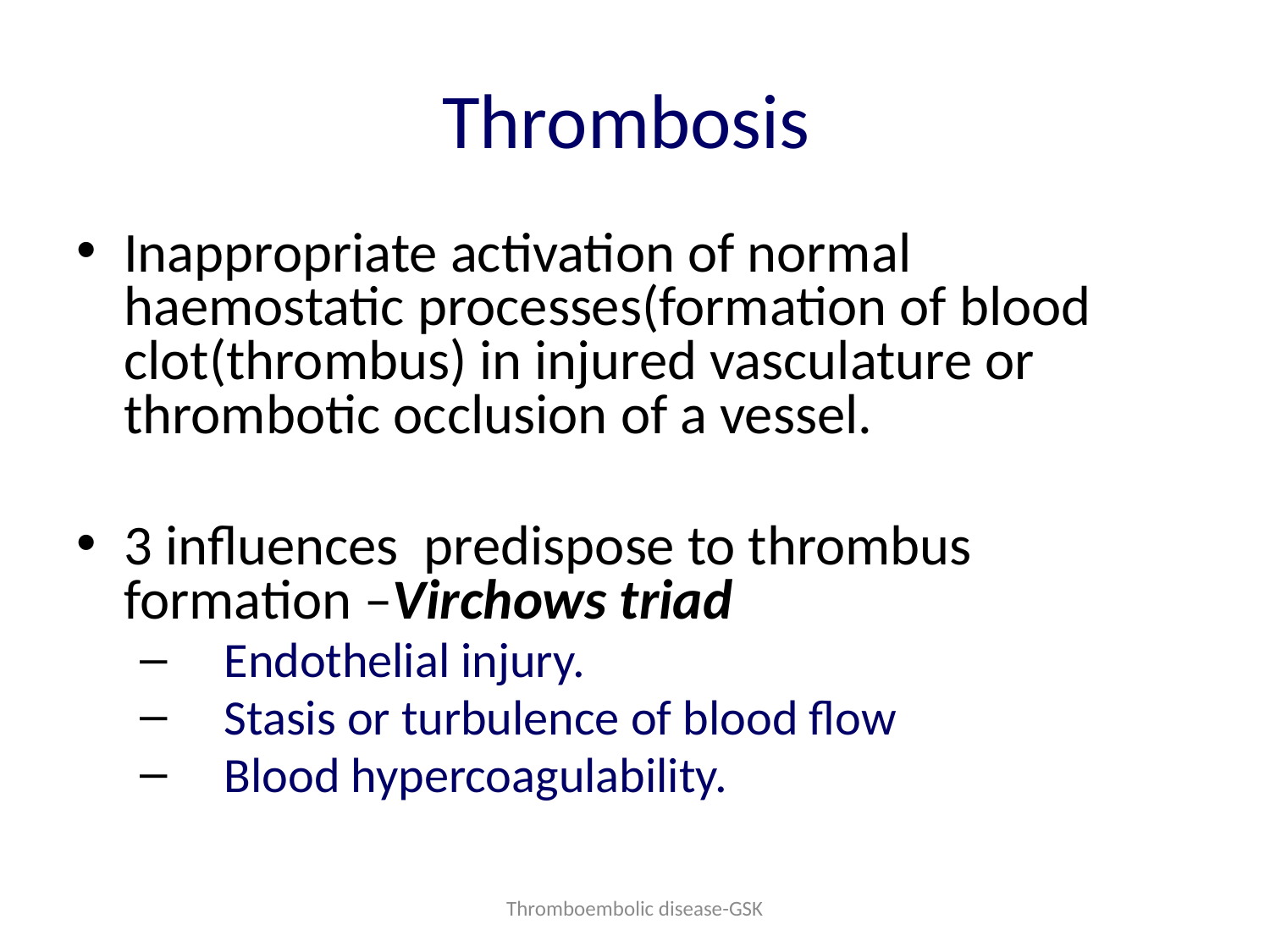

# Thrombosis
Inappropriate activation of normal haemostatic processes(formation of blood clot(thrombus) in injured vasculature or thrombotic occlusion of a vessel.

3 influences  predispose to thrombus formation –Virchows triad
    Endothelial injury.
    Stasis or turbulence of blood flow
    Blood hypercoagulability.

Thromboembolic disease-GSK